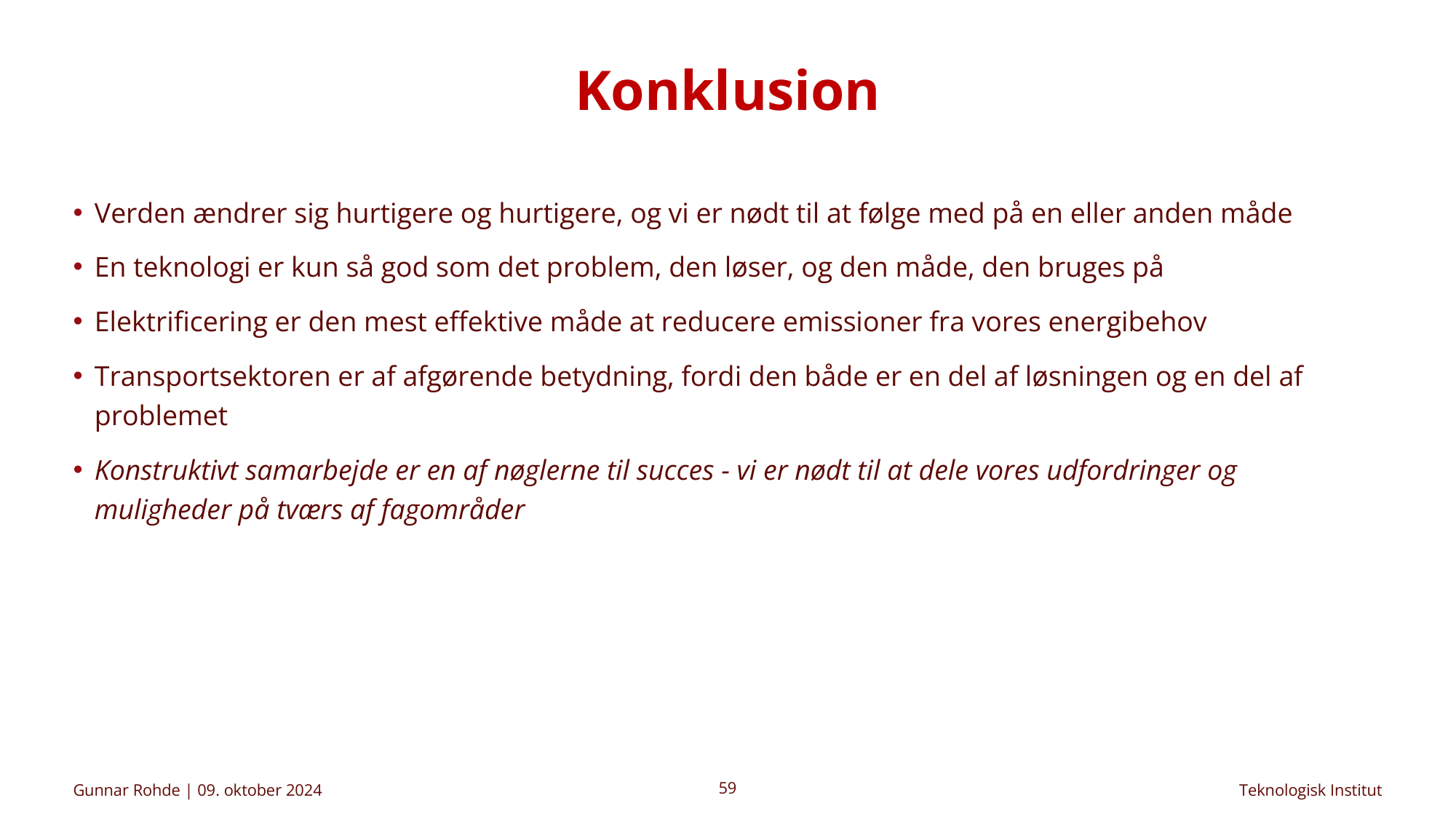

# Konklusion
Verden ændrer sig hurtigere og hurtigere, og vi er nødt til at følge med på en eller anden måde
En teknologi er kun så god som det problem, den løser, og den måde, den bruges på
Elektrificering er den mest effektive måde at reducere emissioner fra vores energibehov
Transportsektoren er af afgørende betydning, fordi den både er en del af løsningen og en del af problemet
Konstruktivt samarbejde er en af nøglerne til succes - vi er nødt til at dele vores udfordringer og muligheder på tværs af fagområder

Gunnar Rohde | 09. oktober 2024
59